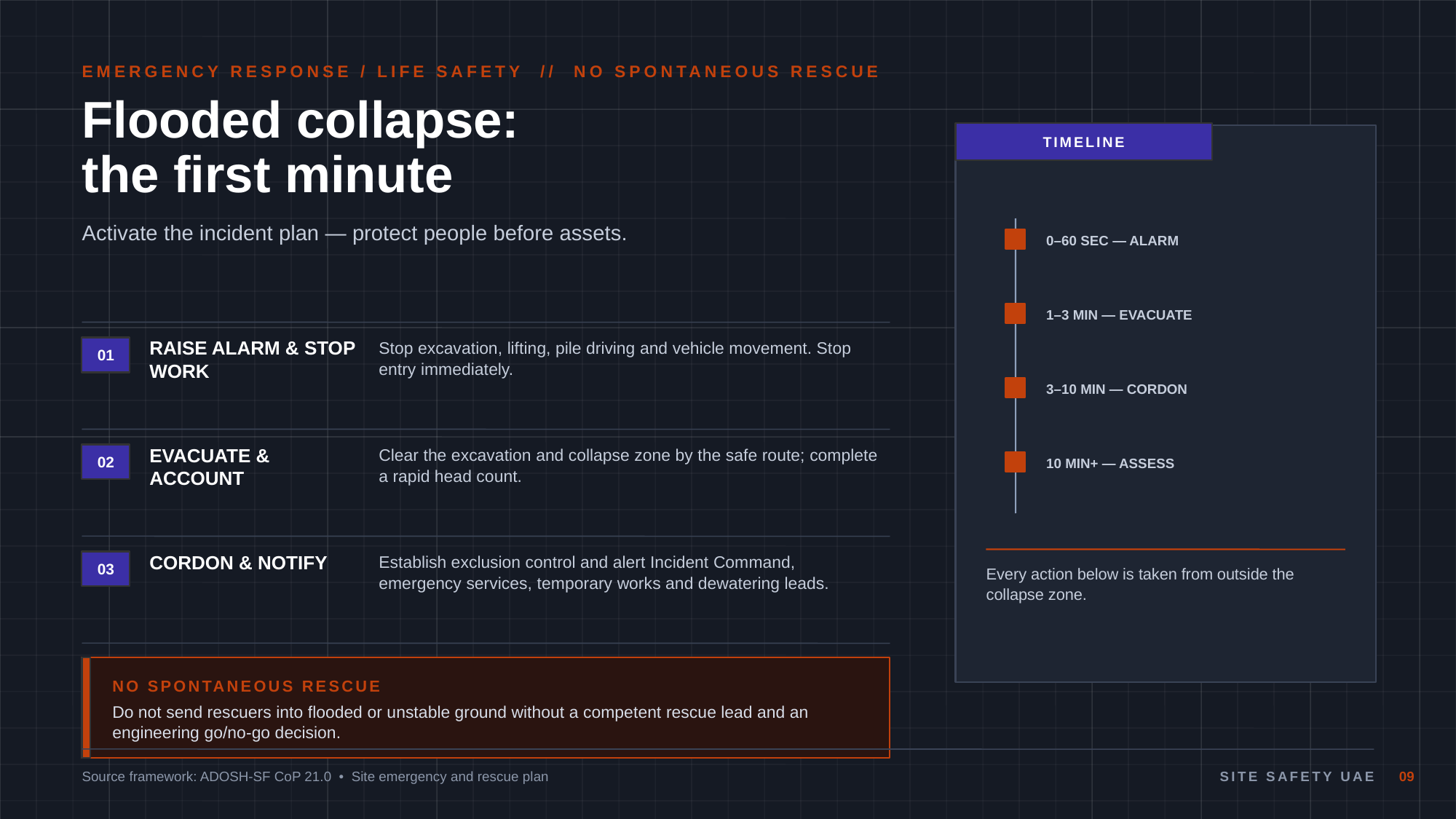

EMERGENCY RESPONSE / LIFE SAFETY  //  NO SPONTANEOUS RESCUE

Flooded collapse:
the first minute

TIMELINE

Activate the incident plan — protect people before assets.

0–60 SEC — ALARM

1–3 MIN — EVACUATE

RAISE ALARM & STOP WORK
Stop excavation, lifting, pile driving and vehicle movement. Stop entry immediately.

01

3–10 MIN — CORDON

EVACUATE & ACCOUNT
Clear the excavation and collapse zone by the safe route; complete a rapid head count.

02
10 MIN+ — ASSESS

CORDON & NOTIFY
Establish exclusion control and alert Incident Command, emergency services, temporary works and dewatering leads.

03
Every action below is taken from outside the collapse zone.

STABILISE — DO NOT ENTER
Assess wall movement, water rise, electricity and atmosphere before any planned rescue action.

04
NO SPONTANEOUS RESCUE

Do not send rescuers into flooded or unstable ground without a competent rescue lead and an engineering go/no-go decision.

Source framework: ADOSH-SF CoP 21.0  •  Site emergency and rescue plan
SITE SAFETY UAE
09